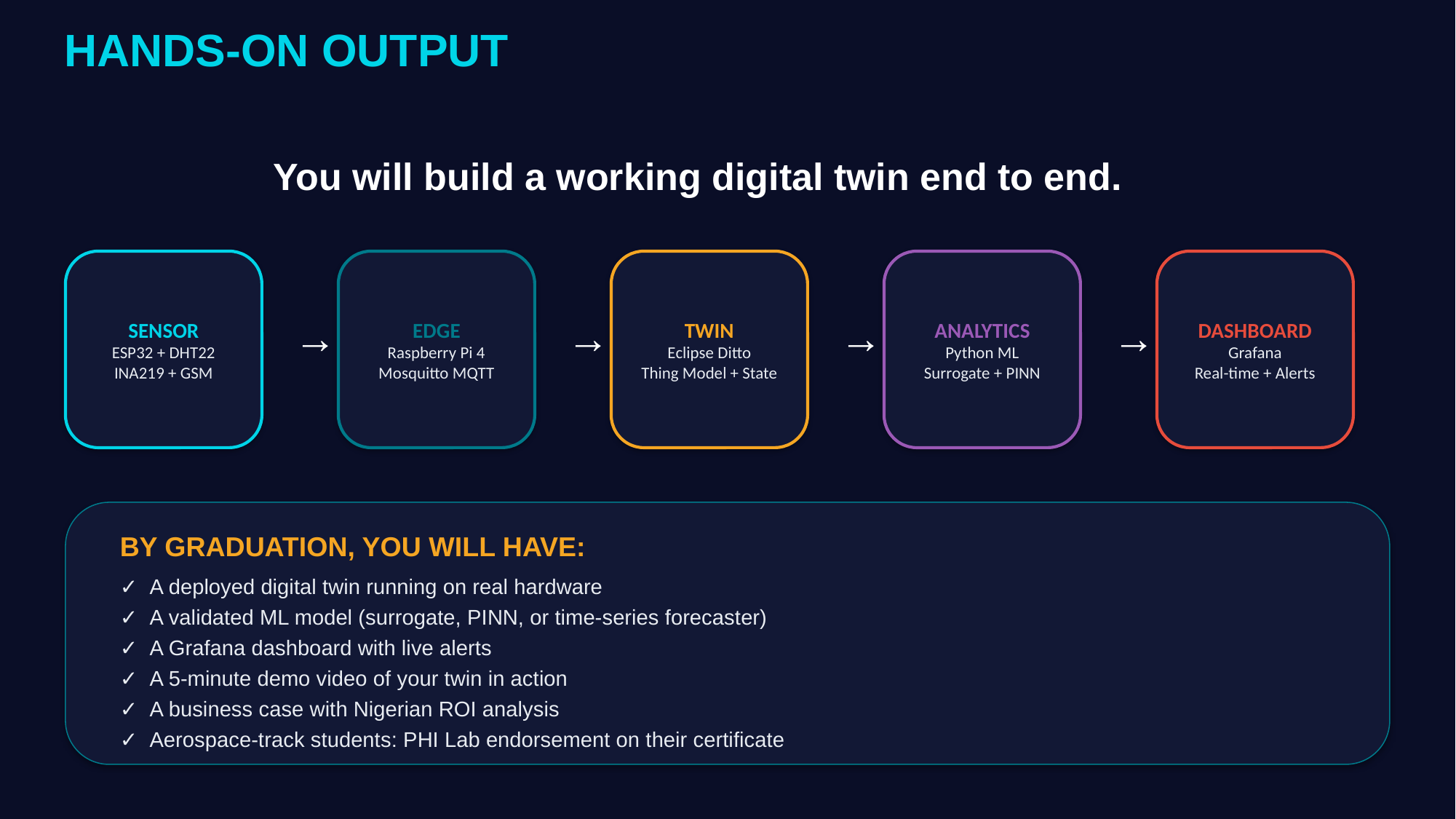

HANDS-ON OUTPUT
You will build a working digital twin end to end.
SENSOR
ESP32 + DHT22
INA219 + GSM
EDGE
Raspberry Pi 4
Mosquitto MQTT
TWIN
Eclipse Ditto
Thing Model + State
ANALYTICS
Python ML
Surrogate + PINN
DASHBOARD
Grafana
Real-time + Alerts
→
→
→
→

BY GRADUATION, YOU WILL HAVE:
✓  A deployed digital twin running on real hardware
✓  A validated ML model (surrogate, PINN, or time-series forecaster)
✓  A Grafana dashboard with live alerts
✓  A 5-minute demo video of your twin in action
✓  A business case with Nigerian ROI analysis
✓  Aerospace-track students: PHI Lab endorsement on their certificate